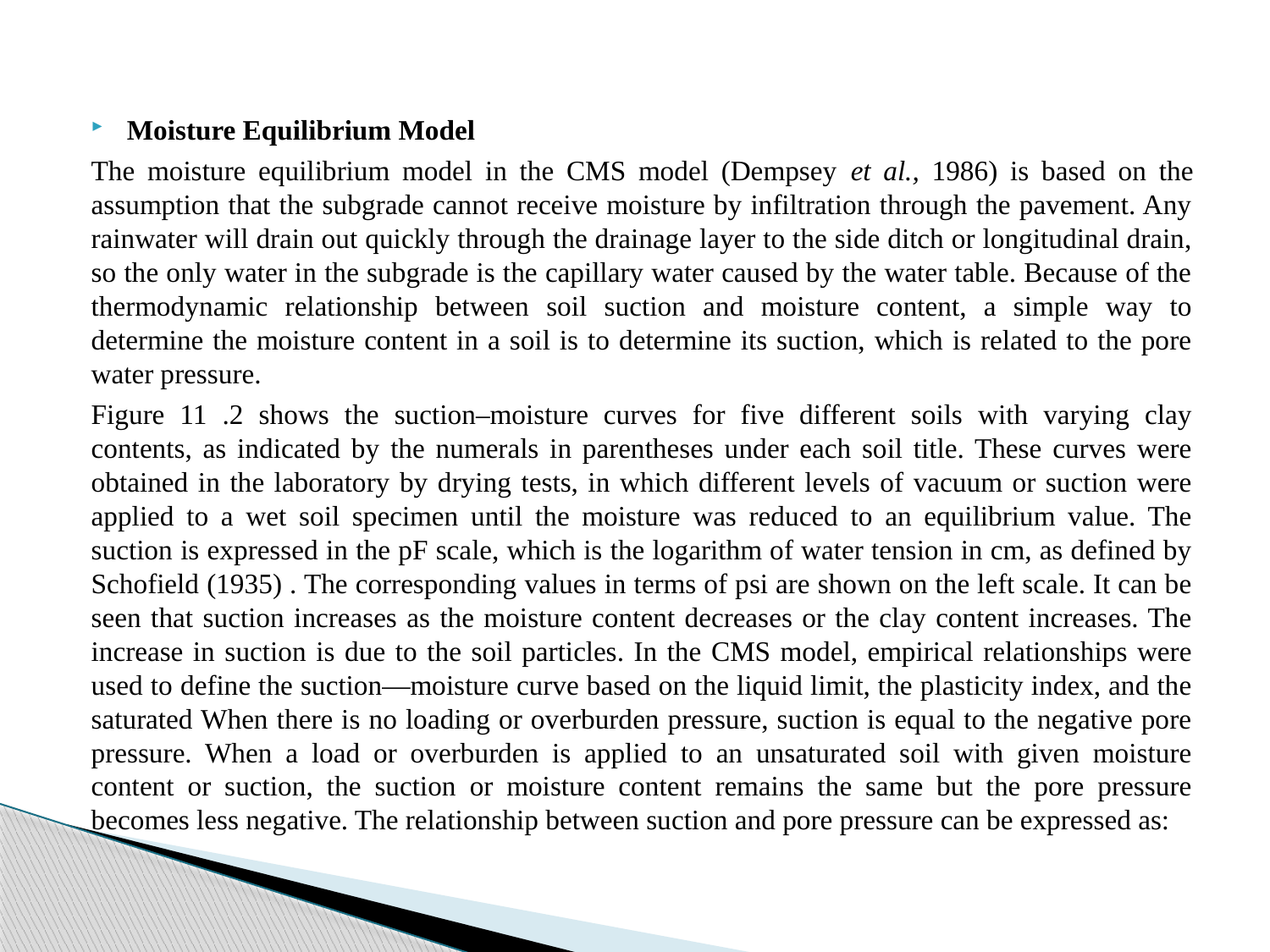

Moisture Equilibrium Model
The moisture equilibrium model in the CMS model (Dempsey et al., 1986) is based on the assumption that the subgrade cannot receive moisture by infiltration through the pavement. Any rainwater will drain out quickly through the drainage layer to the side ditch or longitudinal drain, so the only water in the subgrade is the capillary water caused by the water table. Because of the thermodynamic relationship between soil suction and moisture content, a simple way to determine the moisture content in a soil is to determine its suction, which is related to the pore water pressure.
Figure 11 .2 shows the suction–moisture curves for five different soils with varying clay contents, as indicated by the numerals in parentheses under each soil title. These curves were obtained in the laboratory by drying tests, in which different levels of vacuum or suction were applied to a wet soil specimen until the moisture was reduced to an equilibrium value. The suction is expressed in the pF scale, which is the logarithm of water tension in cm, as defined by Schofield (1935) . The corresponding values in terms of psi are shown on the left scale. It can be seen that suction increases as the moisture content decreases or the clay content increases. The increase in suction is due to the soil particles. In the CMS model, empirical relationships were used to define the suction—moisture curve based on the liquid limit, the plasticity index, and the saturated When there is no loading or overburden pressure, suction is equal to the negative pore pressure. When a load or overburden is applied to an unsaturated soil with given moisture content or suction, the suction or moisture content remains the same but the pore pressure becomes less negative. The relationship between suction and pore pressure can be expressed as: